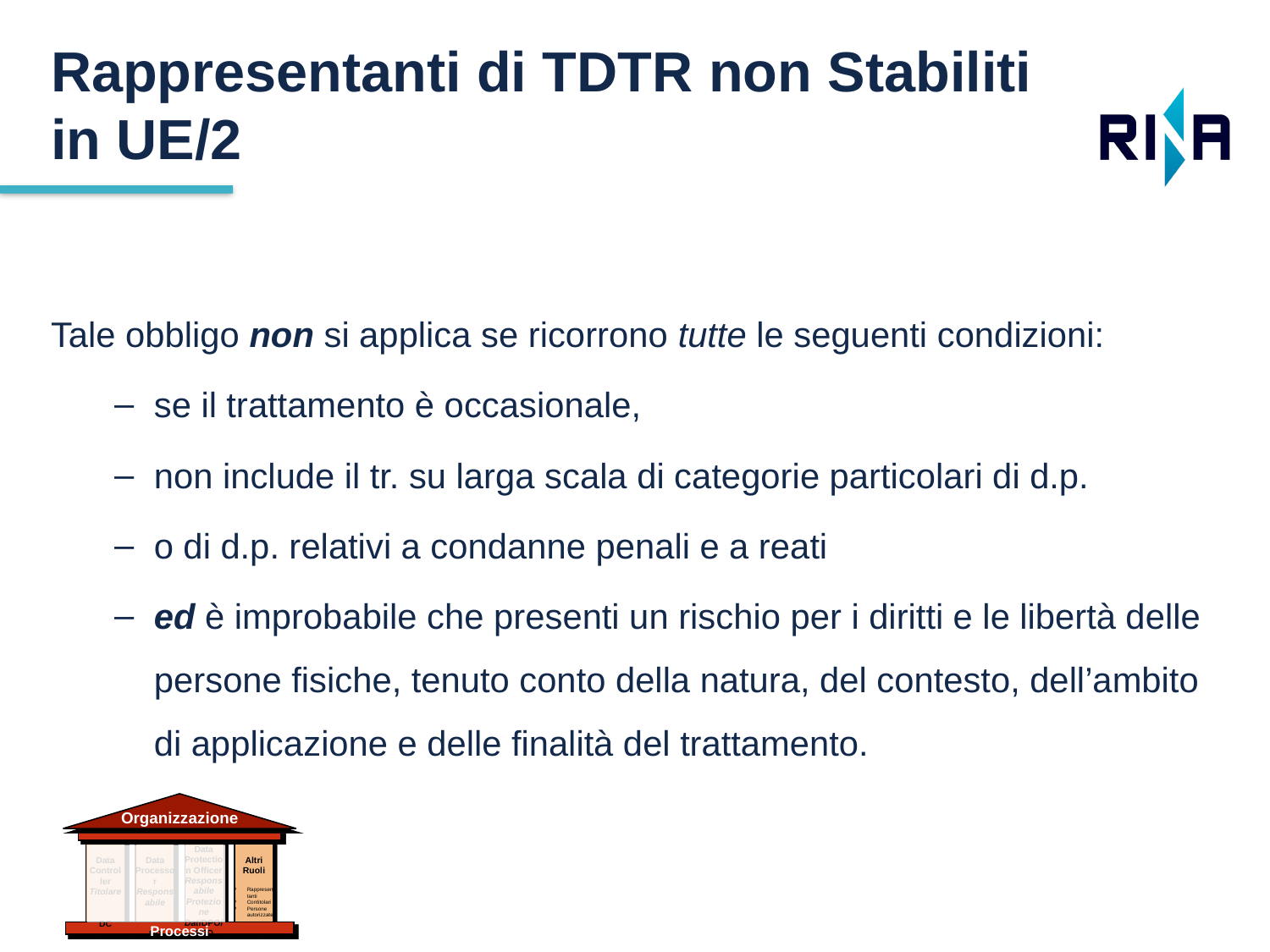

Rappresentanti di TDTR non Stabiliti
in UE/2
Tale obbligo non si applica se ricorrono tutte le seguenti condizioni:
se il trattamento è occasionale,
non include il tr. su larga scala di categorie particolari di d.p.
o di d.p. relativi a condanne penali e a reati
ed è improbabile che presenti un rischio per i diritti e le libertà delle persone fisiche, tenuto conto della natura, del contesto, dell’ambito di applicazione e delle finalità del trattamento.

Organizzazione

Data Protection Officer Responsabile Protezione DatiDPO/RPD
Data Controller Titolare

DC
Data Processor
Responsabile

DP
Altri Ruoli

Rappresentanti
Contitolari
Persone autorizzate

Processi